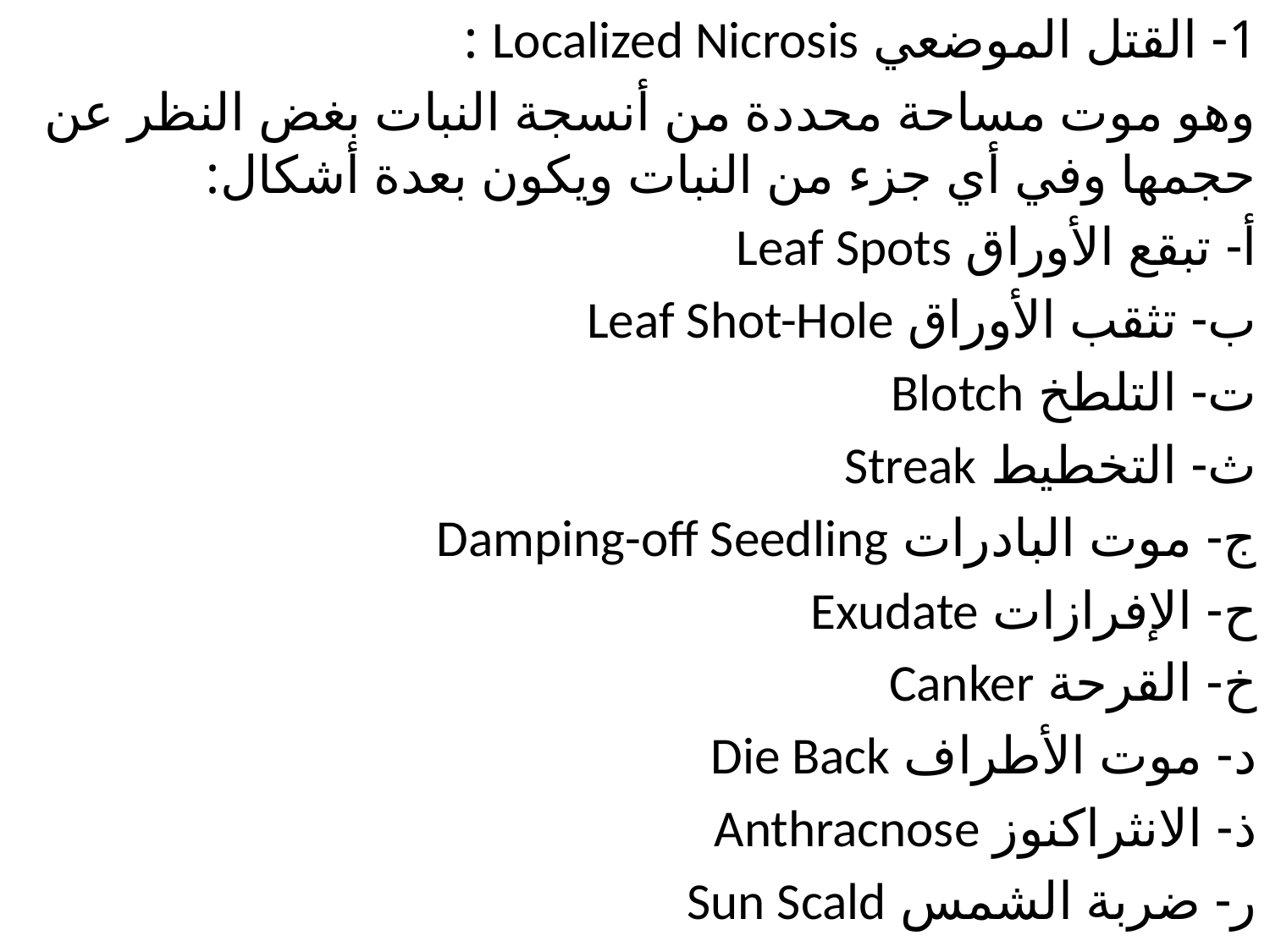

1- القتل الموضعي Localized Nicrosis :
وهو موت مساحة محددة من أنسجة النبات بغض النظر عن حجمها وفي أي جزء من النبات ويكون بعدة أشكال:
أ‌- تبقع الأوراق Leaf Spots
ب‌- تثقب الأوراق Leaf Shot-Hole
ت‌- التلطخ Blotch
ث‌- التخطيط Streak
ج‌- موت البادرات Damping-off Seedling
ح‌- الإفرازات Exudate
خ‌- القرحة Canker
د‌- موت الأطراف Die Back
ذ‌- الانثراكنوز Anthracnose
ر‌- ضربة الشمس Sun Scald